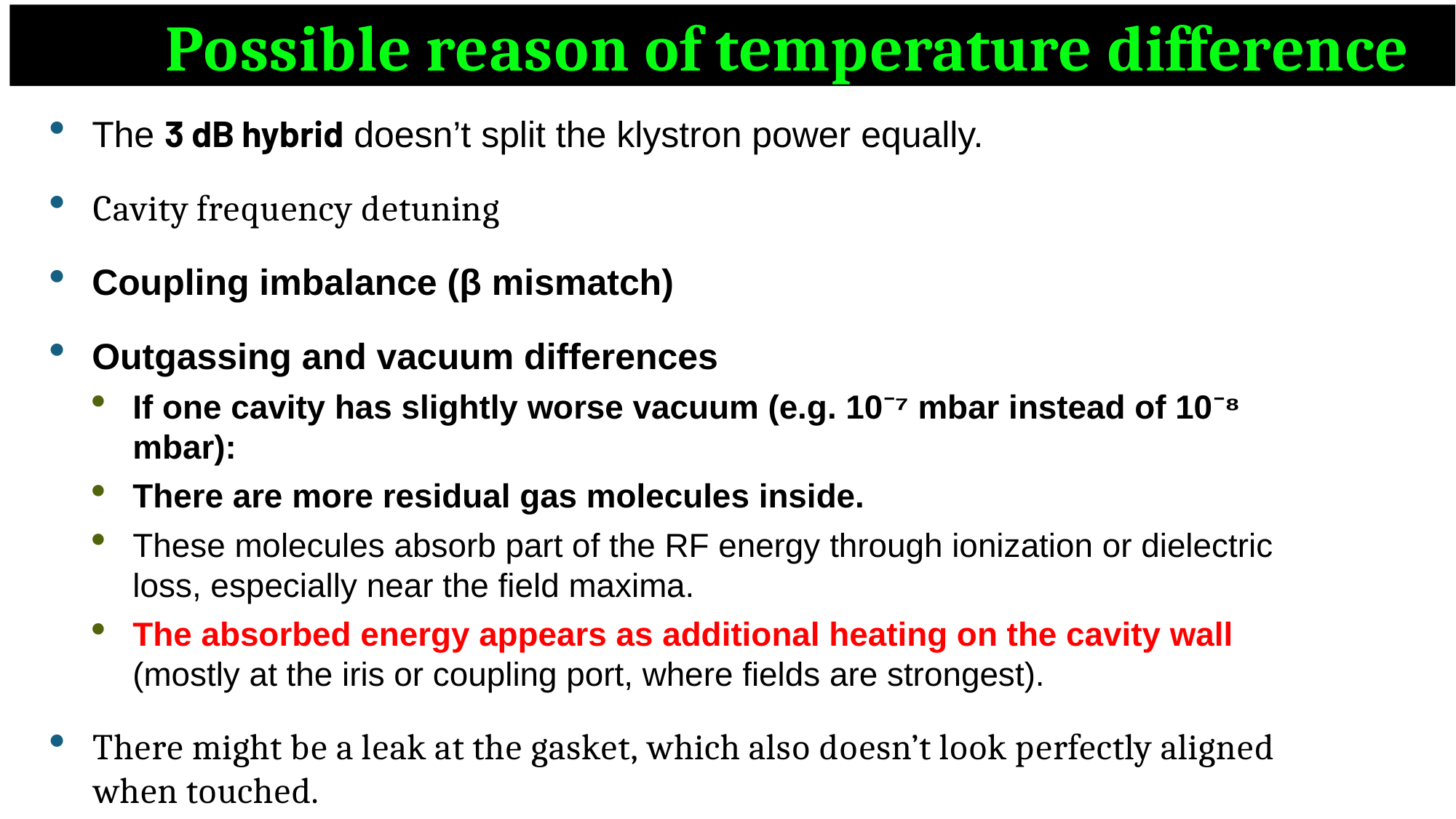

Possible reason of temperature difference
The 3 dB hybrid doesn’t split the klystron power equally.
Cavity frequency detuning
Coupling imbalance (β mismatch)
Outgassing and vacuum differences
If one cavity has slightly worse vacuum (e.g. 10⁻⁷ mbar instead of 10⁻⁸ mbar):
There are more residual gas molecules inside.
These molecules absorb part of the RF energy through ionization or dielectric loss, especially near the field maxima.
The absorbed energy appears as additional heating on the cavity wall (mostly at the iris or coupling port, where fields are strongest).
There might be a leak at the gasket, which also doesn’t look perfectly aligned when touched.